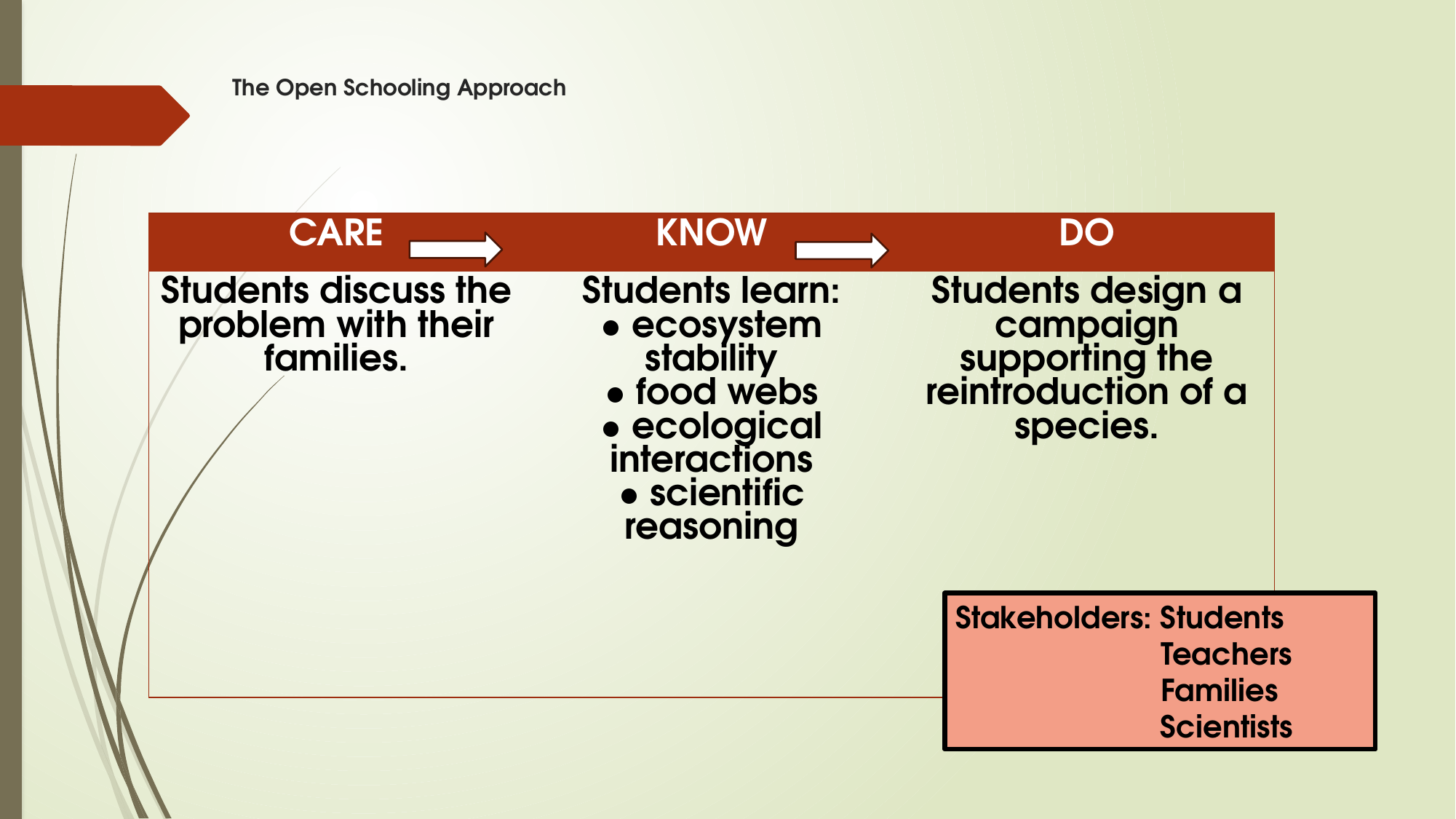

# The Open Schooling Approach
| CARE | KNOW | DO |
| --- | --- | --- |
| Students discuss the problem with their families. | Students learn: • ecosystem stability • food webs • ecological interactions • scientific reasoning | Students design a campaign supporting the reintroduction of a species. |

Stakeholders: Students
                        Teachers
                        Families
                        Scientists